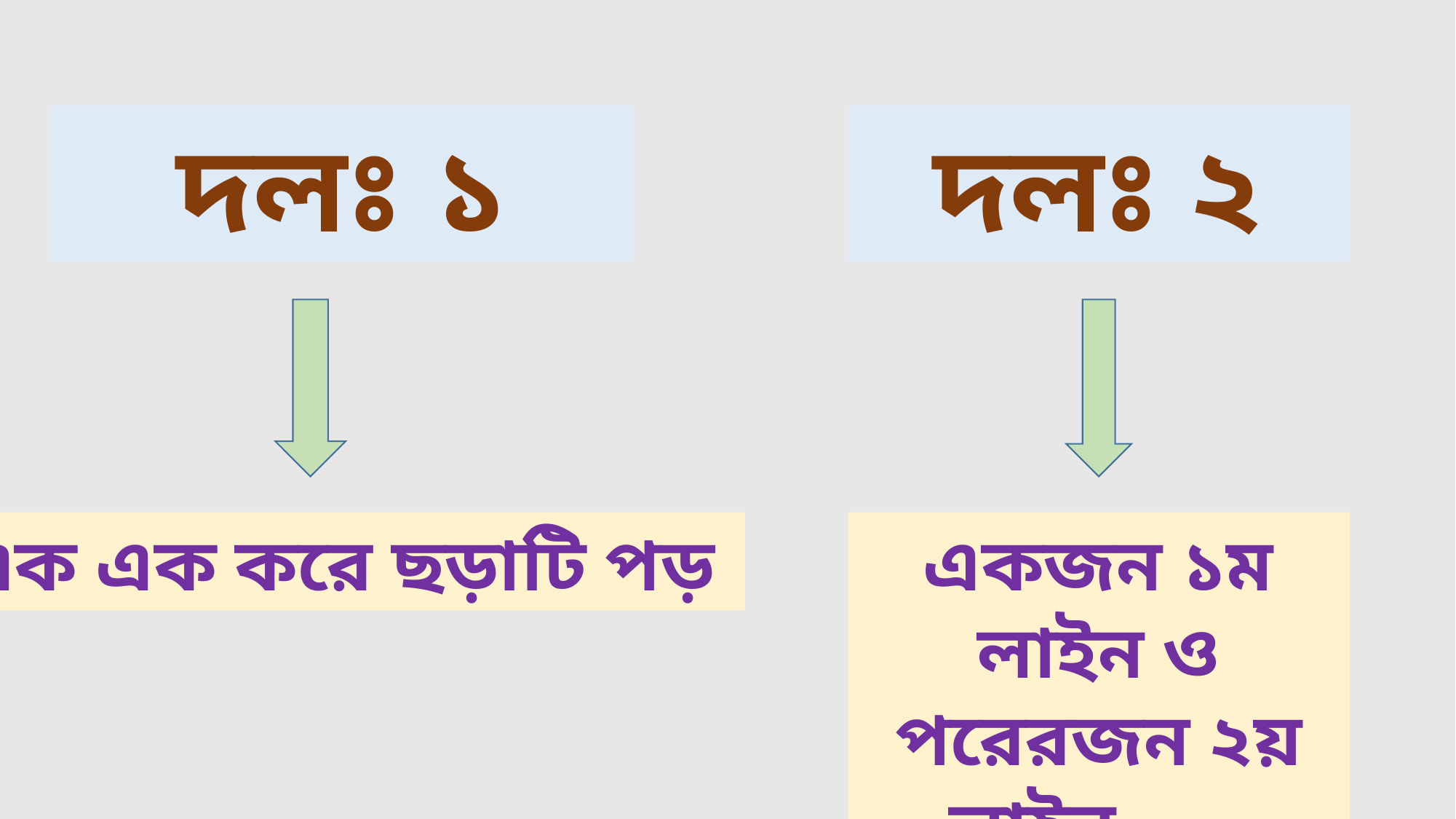

দলঃ ১
দলঃ ২

এক এক করে ছড়াটি পড়
একজন ১ম লাইন ও পরেরজন ২য় লাইন
পড়বে